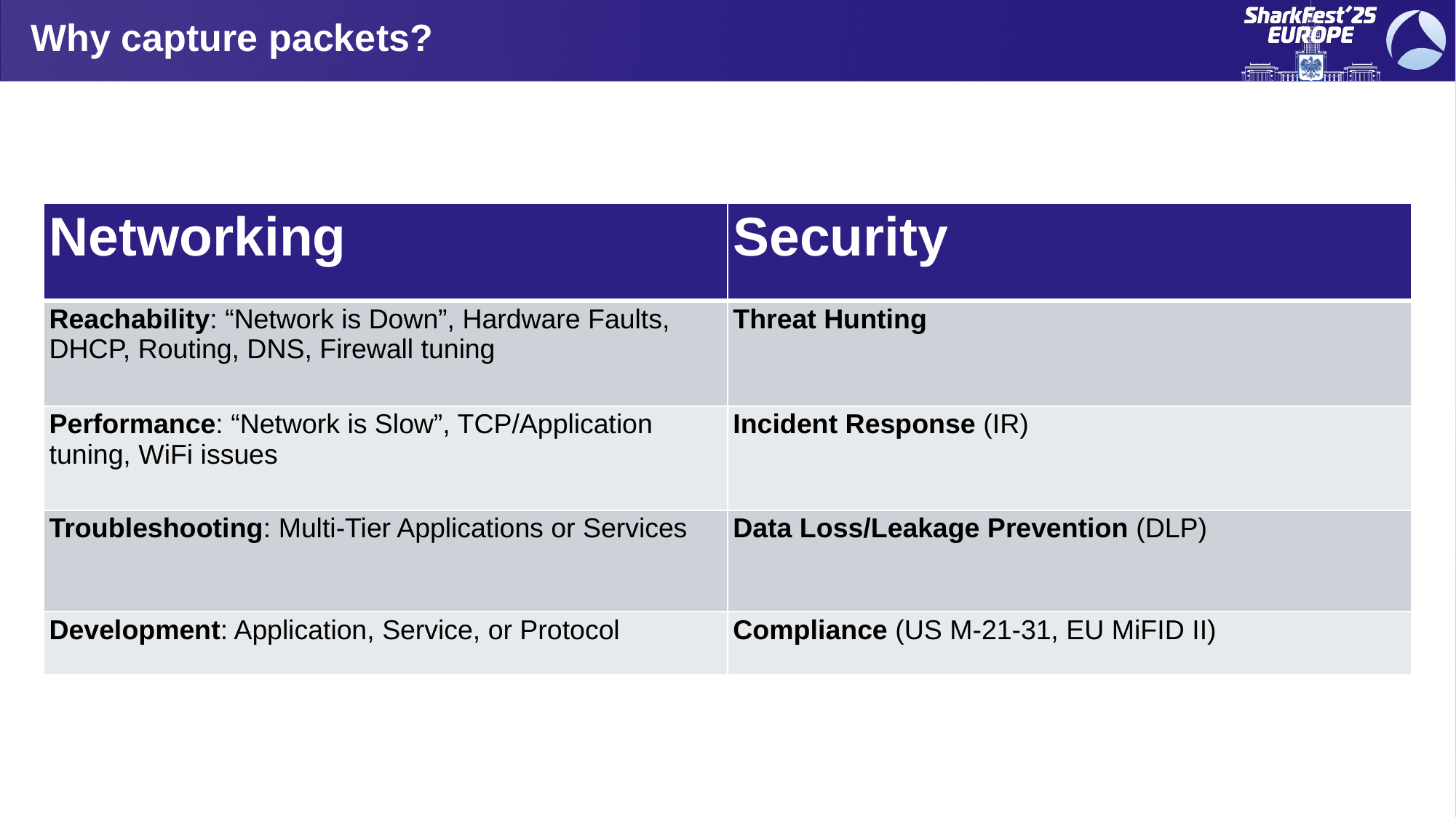

# Why capture packets?
| Networking | Security |
| --- | --- |
| Reachability: “Network is Down”, Hardware Faults, DHCP, Routing, DNS, Firewall tuning | Threat Hunting |
| Performance: “Network is Slow”, TCP/Application tuning, WiFi issues | Incident Response (IR) |
| Troubleshooting: Multi-Tier Applications or Services | Data Loss/Leakage Prevention (DLP) |
| Development: Application, Service, or Protocol | Compliance (US M-21-31, EU MiFID II) |